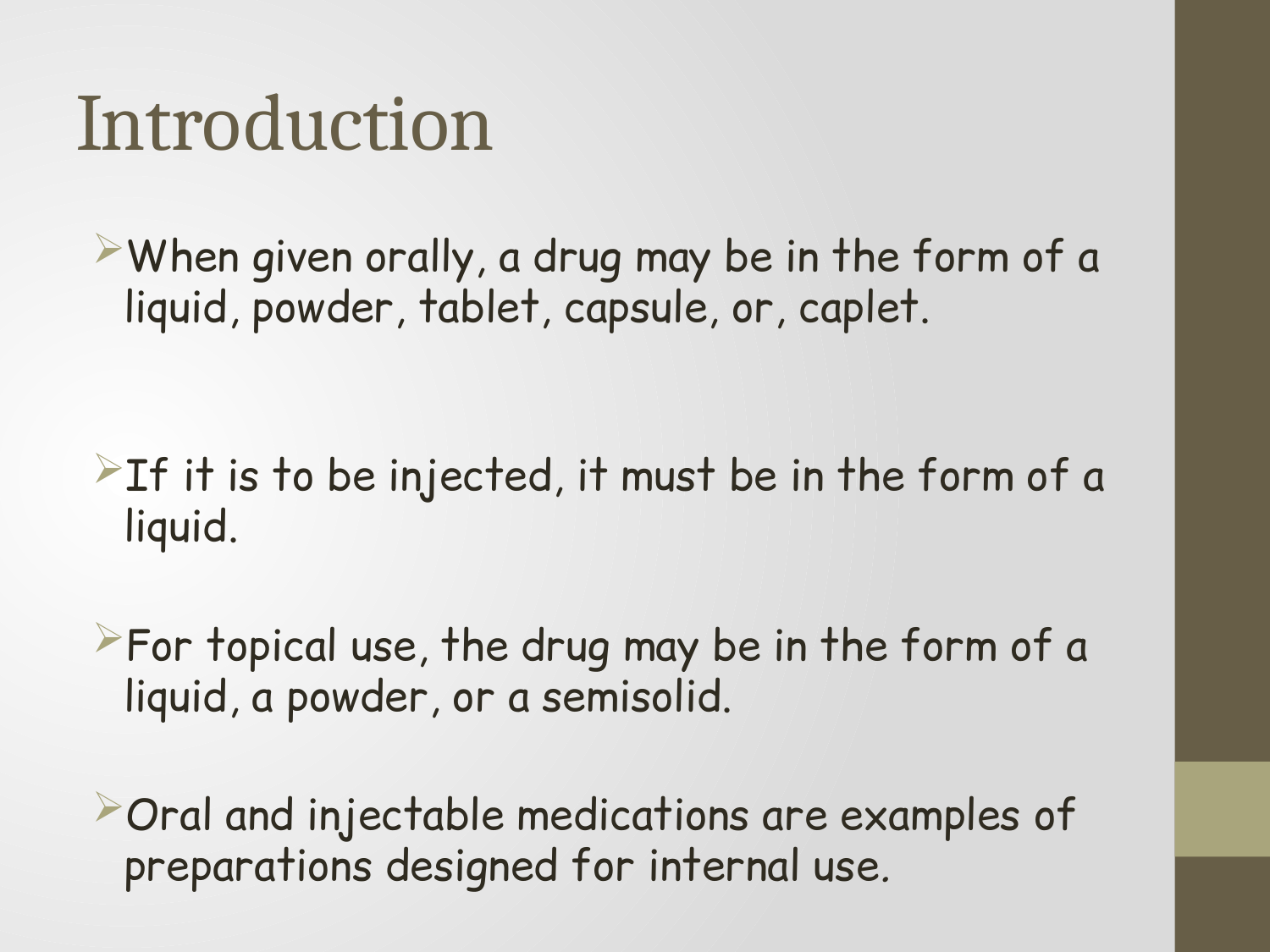

# Introduction
When given orally, a drug may be in the form of a liquid, powder, tablet, capsule, or, caplet.

If it is to be injected, it must be in the form of a liquid.

For topical use, the drug may be in the form of a liquid, a powder, or a semisolid.

Oral and injectable medications are examples of preparations designed for internal use.